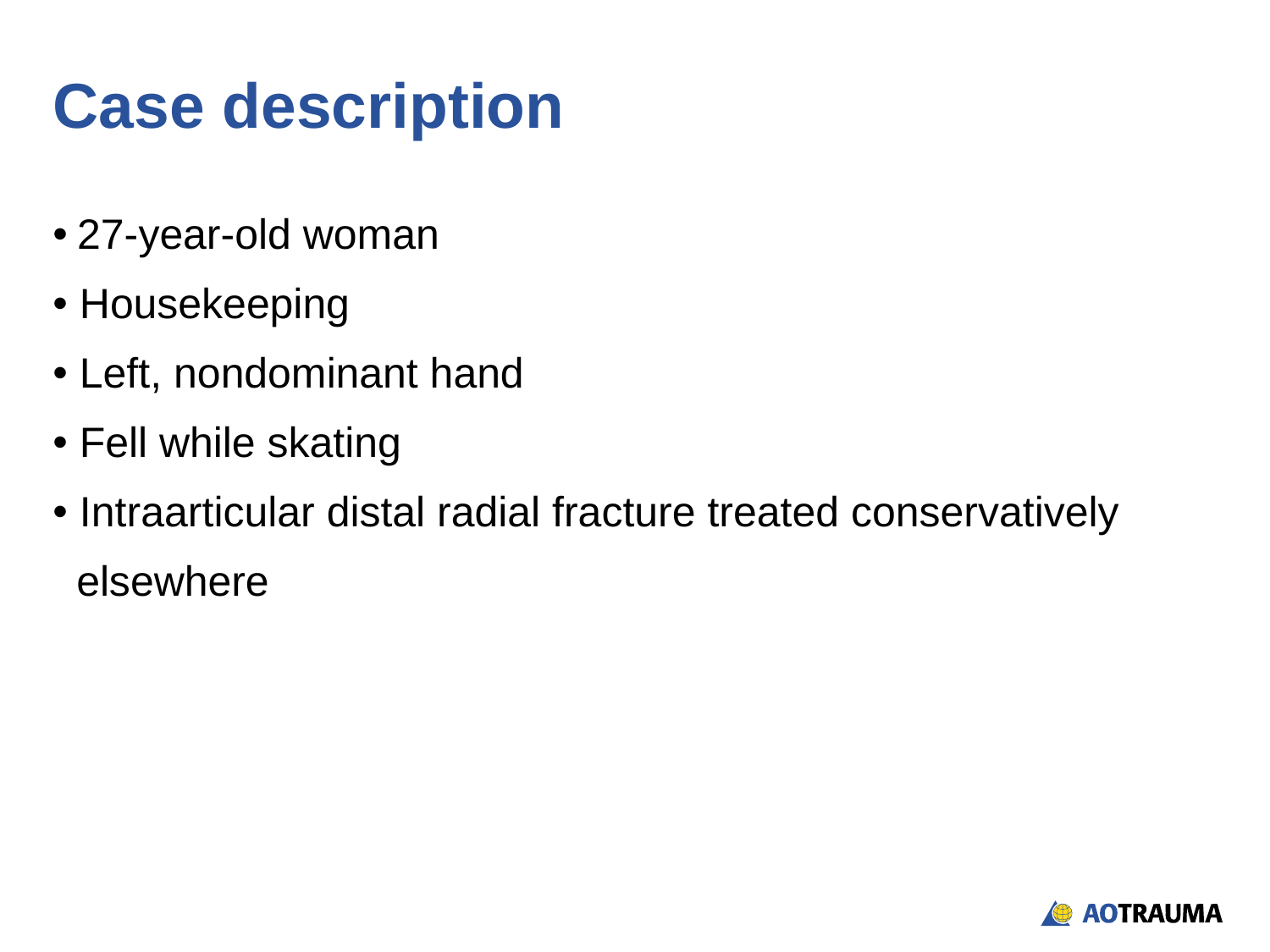

# Case description
 27-year-old woman
 Housekeeping
 Left, nondominant hand
 Fell while skating
 Intraarticular distal radial fracture treated conservatively
  elsewhere